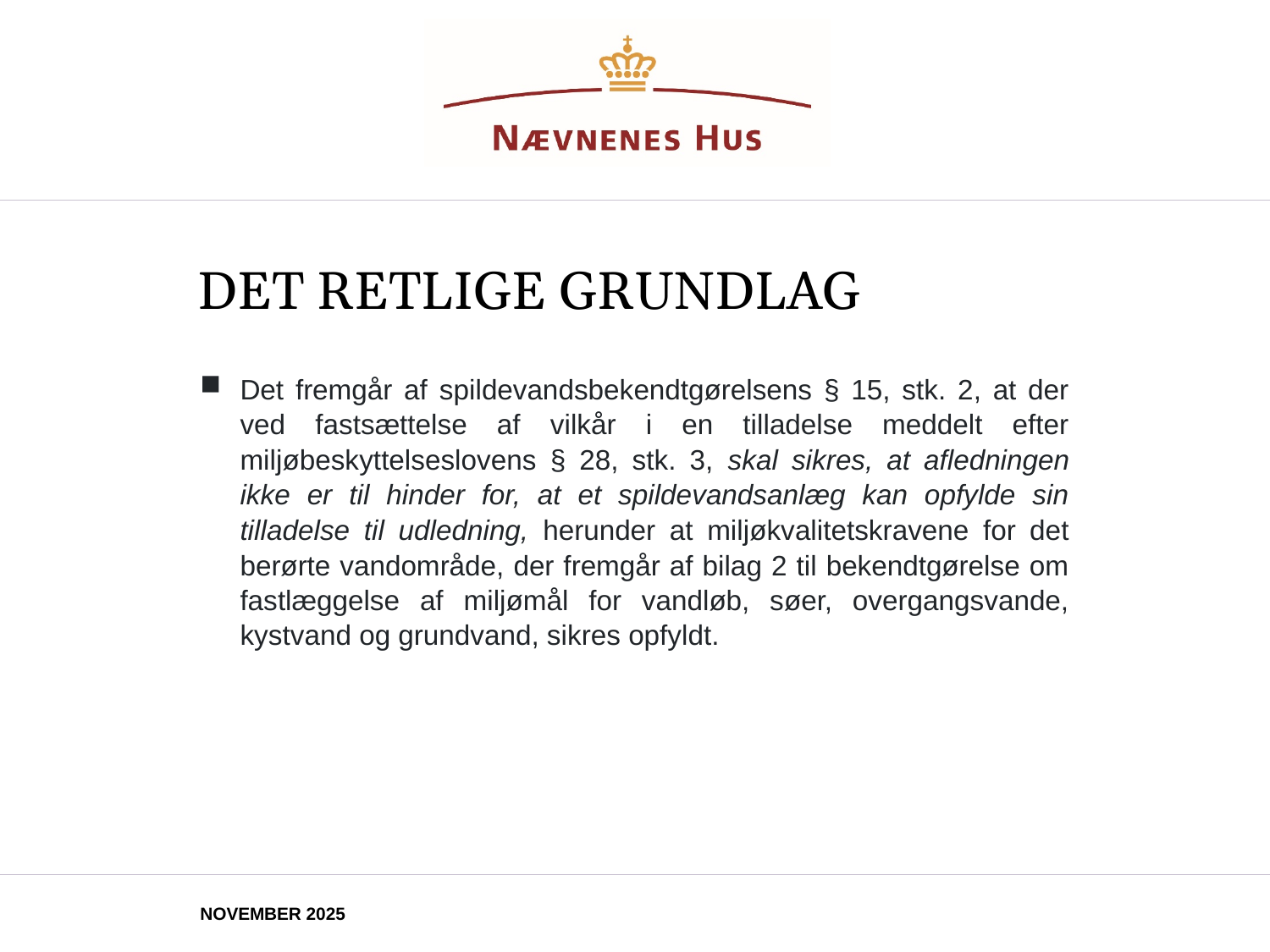

# Det retlige grundlag
Det fremgår af spildevandsbekendtgørelsens § 15, stk. 2, at der ved fastsættelse af vilkår i en tilladelse meddelt efter miljøbeskyttelseslovens § 28, stk. 3, skal sikres, at afledningen ikke er til hinder for, at et spildevandsanlæg kan opfylde sin tilladelse til udledning, herunder at miljøkvalitetskravene for det berørte vandområde, der fremgår af bilag 2 til bekendtgørelse om fastlæggelse af miljømål for vandløb, søer, overgangsvande, kystvand og grundvand, sikres opfyldt.
november 2025